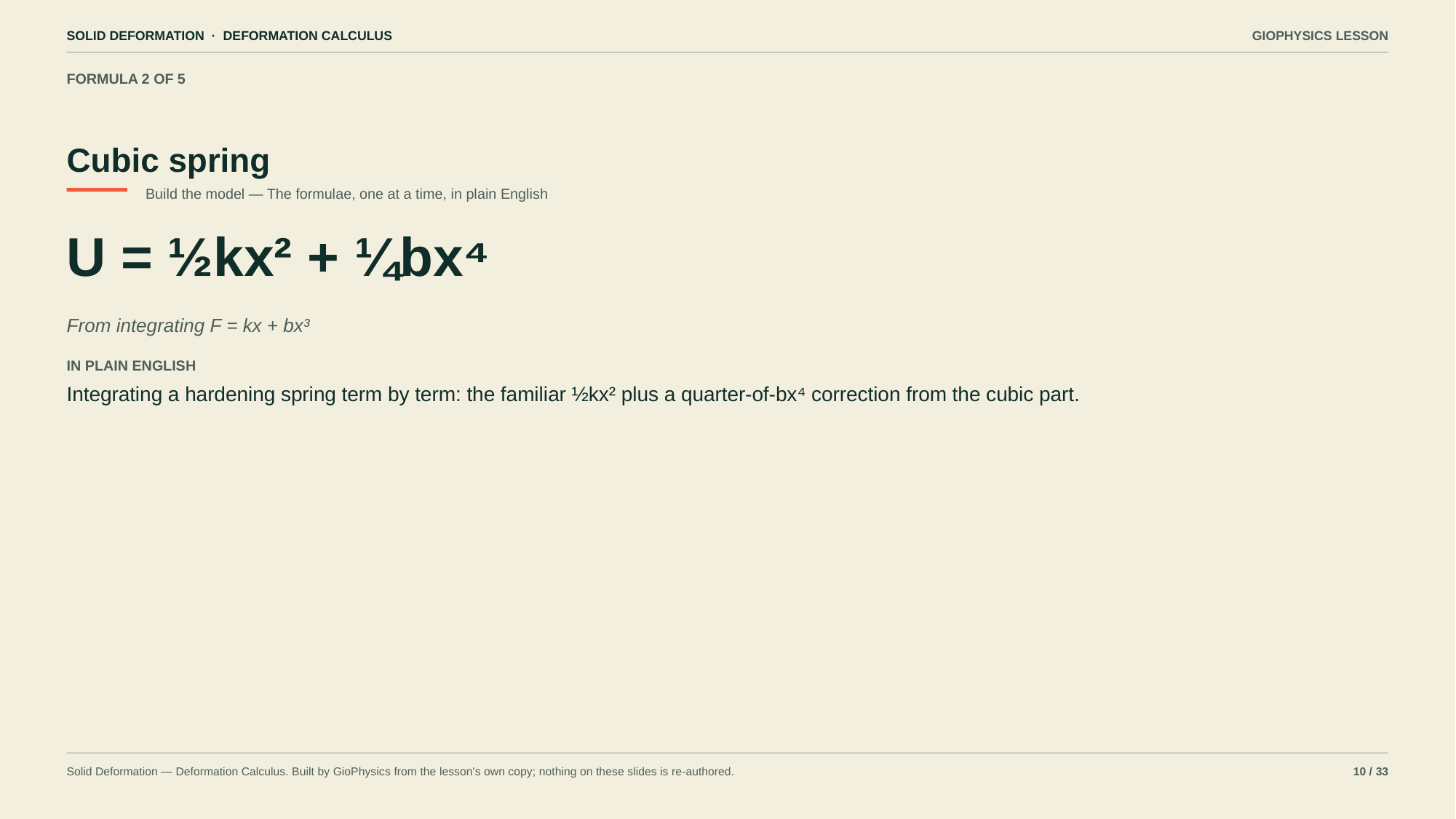

SOLID DEFORMATION  ·  DEFORMATION CALCULUS
GIOPHYSICS LESSON

FORMULA 2 OF 5
Cubic spring
Build the model — The formulae, one at a time, in plain English

U = ½kx² + ¼bx⁴
From integrating F = kx + bx³
IN PLAIN ENGLISH
Integrating a hardening spring term by term: the familiar ½kx² plus a quarter-of-bx⁴ correction from the cubic part.

Solid Deformation — Deformation Calculus. Built by GioPhysics from the lesson's own copy; nothing on these slides is re-authored.
10 / 33